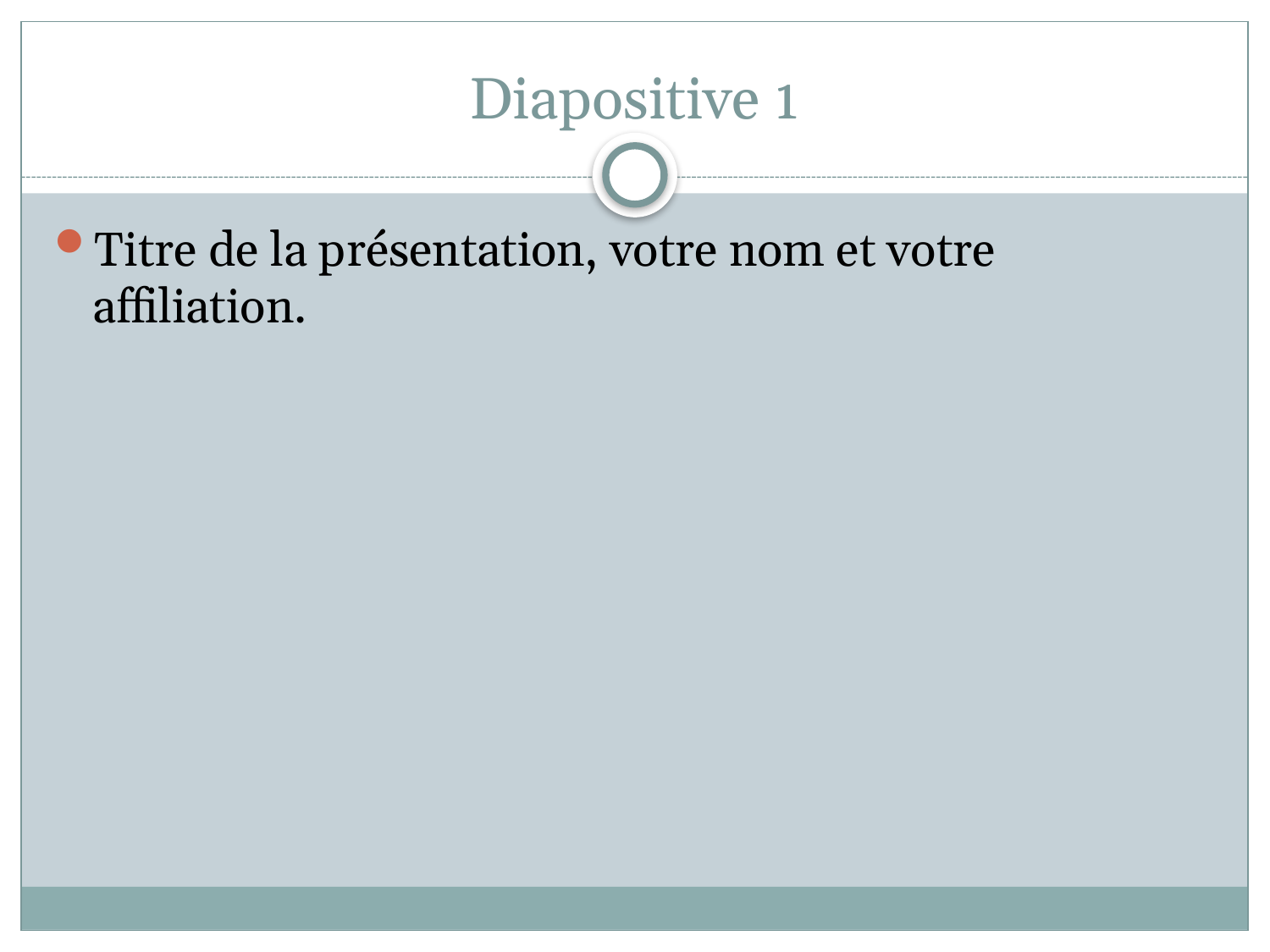

# Diapositive 1
Titre de la présentation, votre nom et votre affiliation.